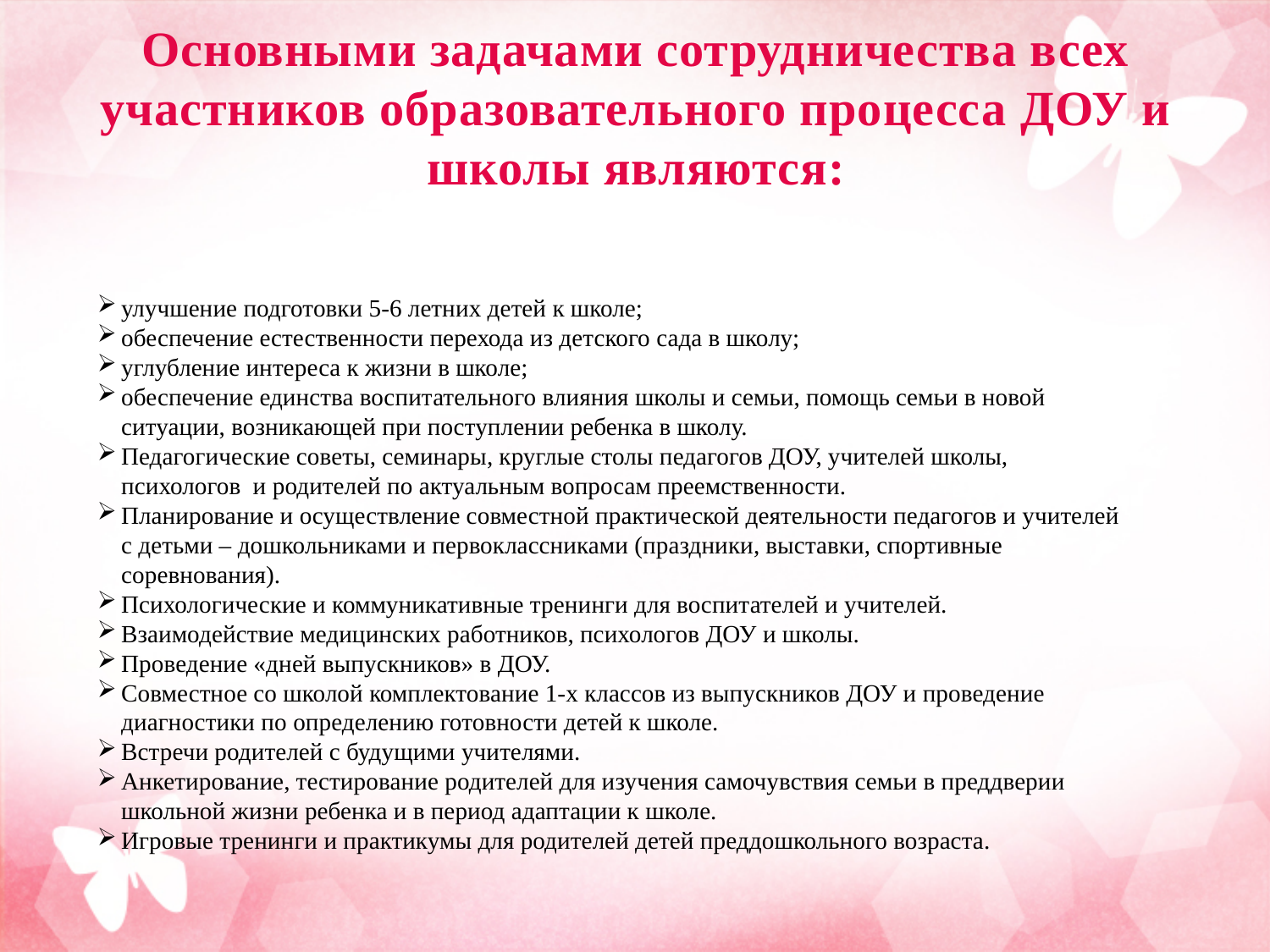

# Основными задачами сотрудничества всех участников образовательного процесса ДОУ и школы являются:
улучшение подготовки 5-6 летних детей к школе;
обеспечение естественности перехода из детского сада в школу;
углубление интереса к жизни в школе;
обеспечение единства воспитательного влияния школы и семьи, помощь семьи в новой ситуации, возникающей при поступлении ребенка в школу.
Педагогические советы, семинары, круглые столы педагогов ДОУ, учителей школы, психологов  и родителей по актуальным вопросам преемственности.
Планирование и осуществление совместной практической деятельности педагогов и учителей с детьми – дошкольниками и первоклассниками (праздники, выставки, спортивные соревнования).
Психологические и коммуникативные тренинги для воспитателей и учителей.
Взаимодействие медицинских работников, психологов ДОУ и школы.
Проведение «дней выпускников» в ДОУ.
Совместное со школой комплектование 1-х классов из выпускников ДОУ и проведение диагностики по определению готовности детей к школе.
Встречи родителей с будущими учителями.
Анкетирование, тестирование родителей для изучения самочувствия семьи в преддверии школьной жизни ребенка и в период адаптации к школе.
Игровые тренинги и практикумы для родителей детей преддошкольного возраста.